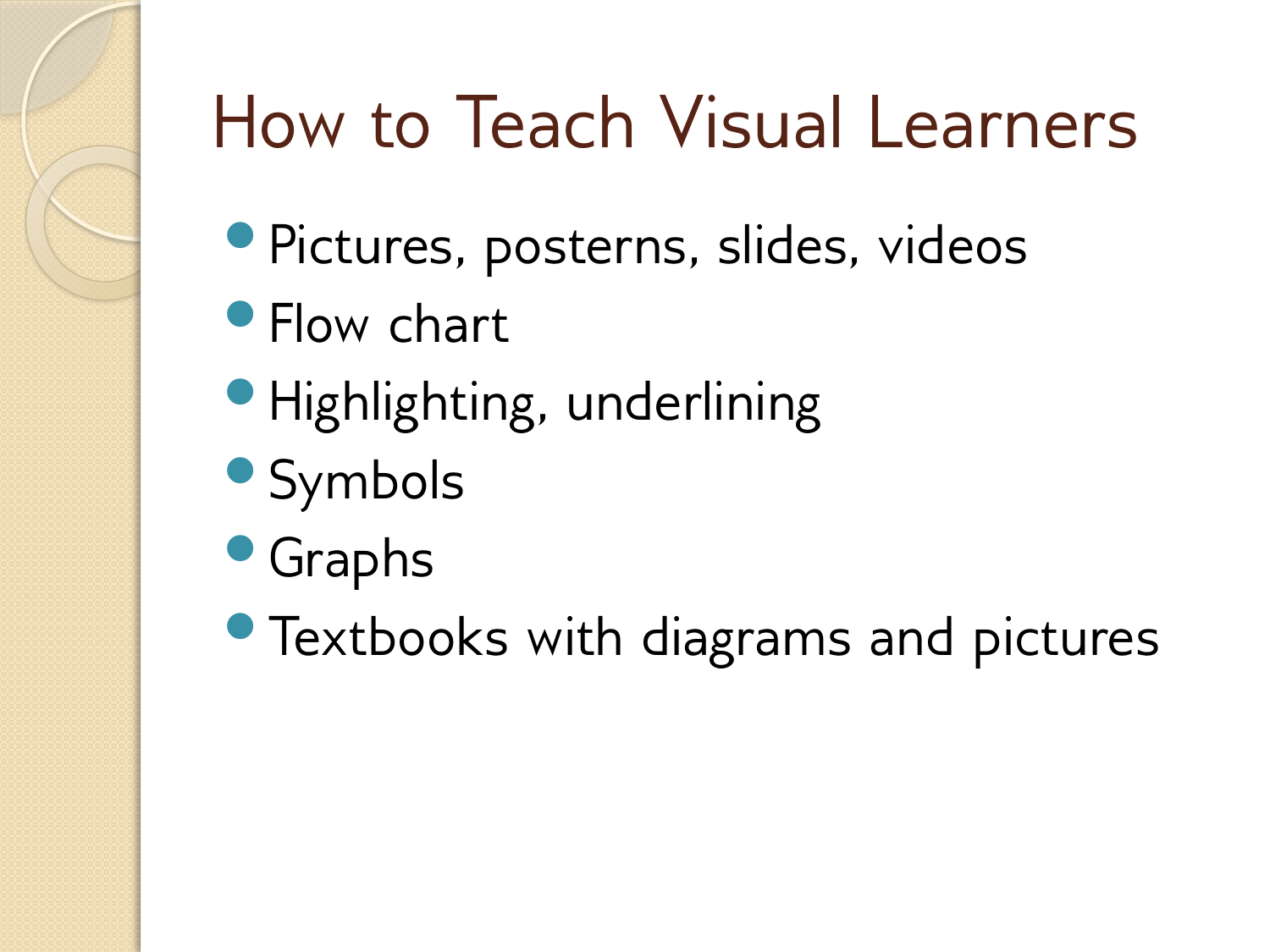

# How to Teach Visual Learners
Pictures, posterns, slides, videos
Flow chart
Highlighting, underlining
Symbols
Graphs
Textbooks with diagrams and pictures